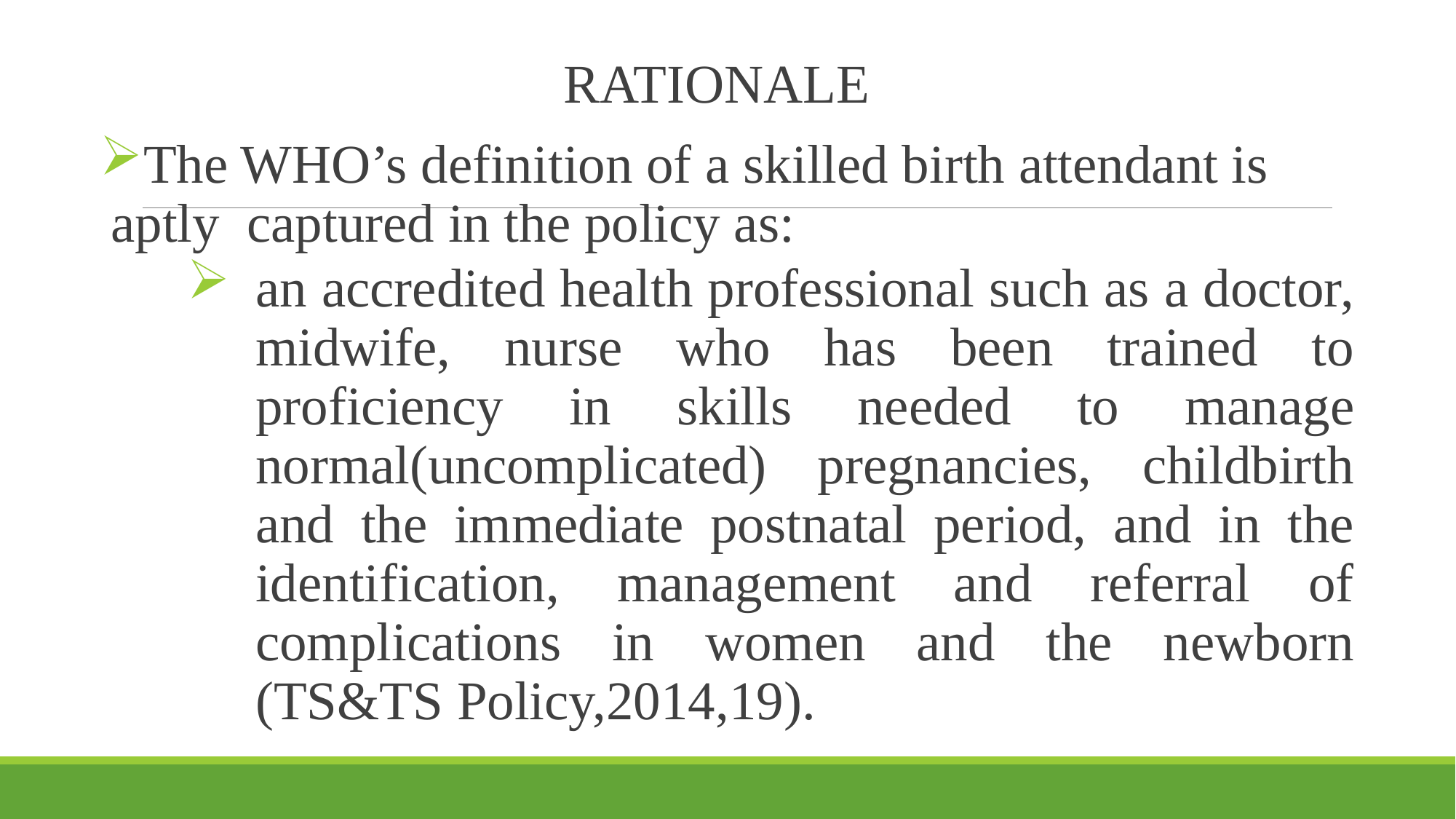

RATIONALE
The WHO’s definition of a skilled birth attendant is aptly  captured in the policy as:
an accredited health professional such as a doctor, midwife, nurse who has been trained to proficiency in skills needed to manage normal(uncomplicated) pregnancies, childbirth and the immediate postnatal period, and in the identification, management and referral of complications in women and the newborn (TS&TS Policy,2014,19).